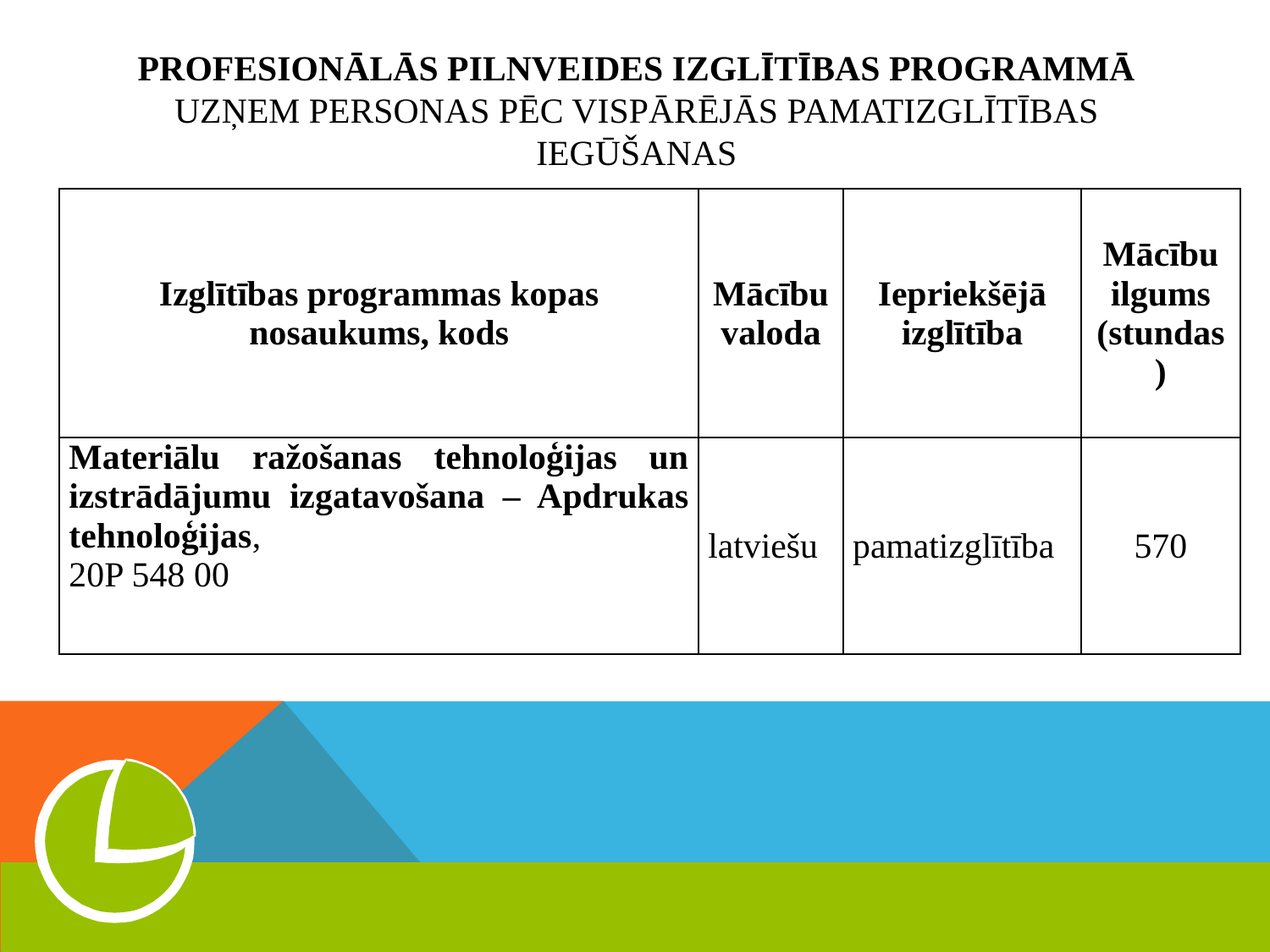

# profesionālās pilnveides izglītības programmā uzņem personas pēc vispārējās pamatizglītības iegūšanas
| Izglītības programmas kopas nosaukums, kods | Mācību valoda | Iepriekšējā izglītība | Mācību ilgums (stundas) |
| --- | --- | --- | --- |
| Materiālu ražošanas tehnoloģijas un izstrādājumu izgatavošana – Apdrukas tehnoloģijas, 20P 548 00 | latviešu | pamatizglītība | 570 |